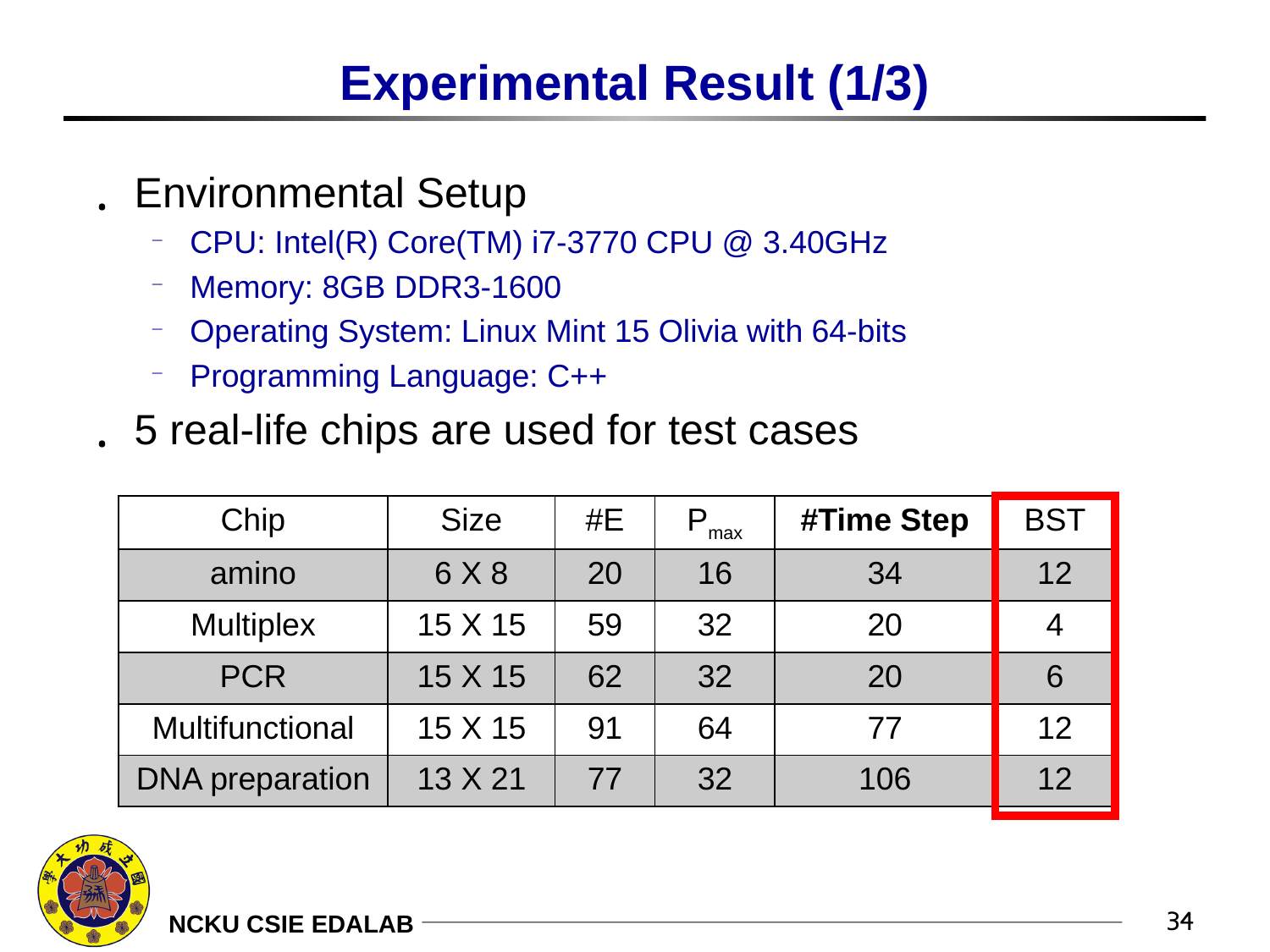

# Experimental Result (1/3)
Environmental Setup
CPU: Intel(R) Core(TM) i7-3770 CPU @ 3.40GHz
Memory: 8GB DDR3-1600
Operating System: Linux Mint 15 Olivia with 64-bits
Programming Language: C++
5 real-life chips are used for test cases

| Chip | Size | #E | Pmax | #Time Step | BST |
| --- | --- | --- | --- | --- | --- |
| amino | 6 X 8 | 20 | 16 | 34 | 12 |
| Multiplex | 15 X 15 | 59 | 32 | 20 | 4 |
| PCR | 15 X 15 | 62 | 32 | 20 | 6 |
| Multifunctional | 15 X 15 | 91 | 64 | 77 | 12 |
| DNA preparation | 13 X 21 | 77 | 32 | 106 | 12 |

34